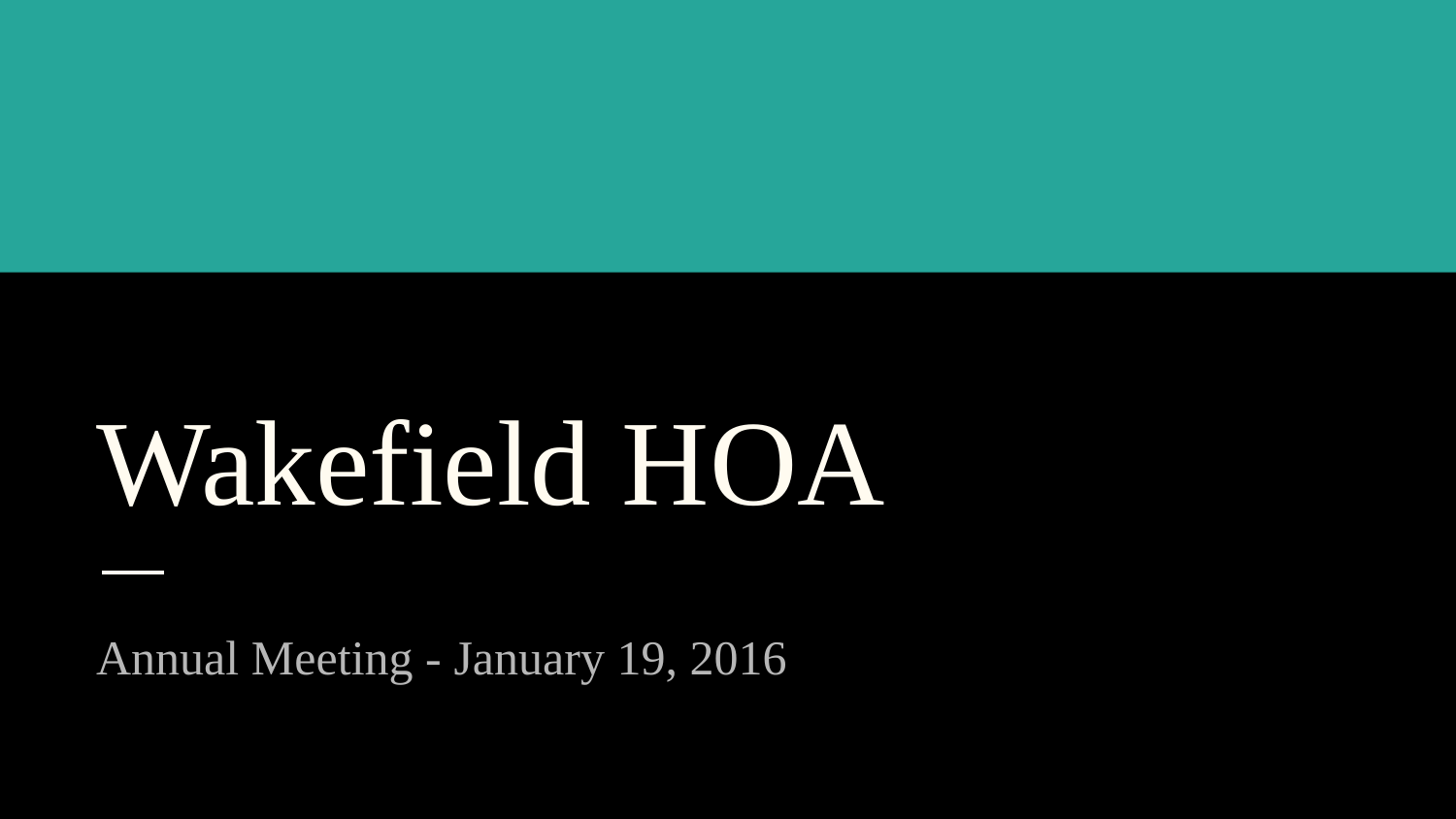

# Wakefield HOA
Annual Meeting - January 19, 2016